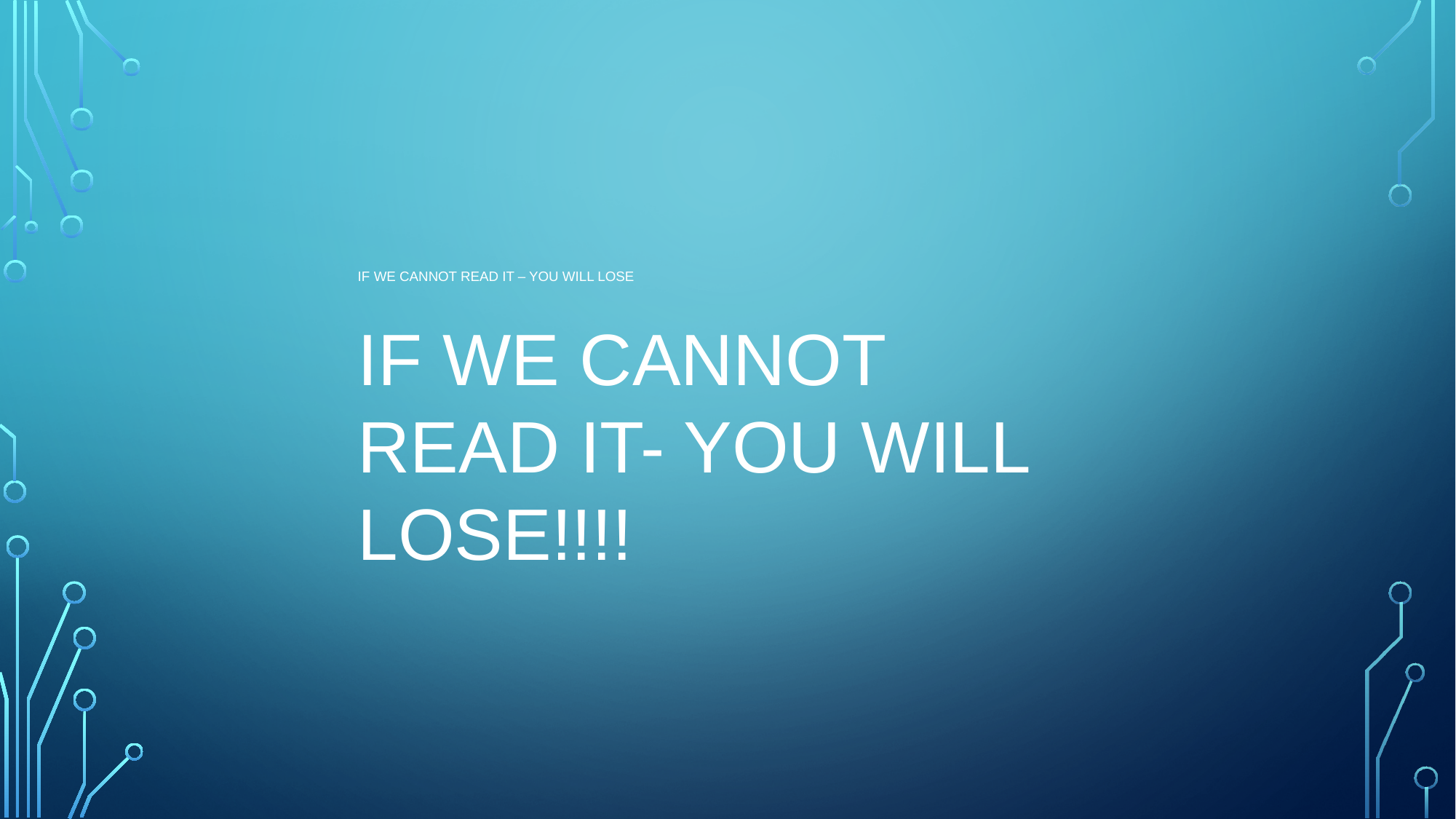

IF WE CANNOT READ IT – YOU WILL LOSE
IF WE CANNOT READ IT- YOU WILL LOSE!!!!